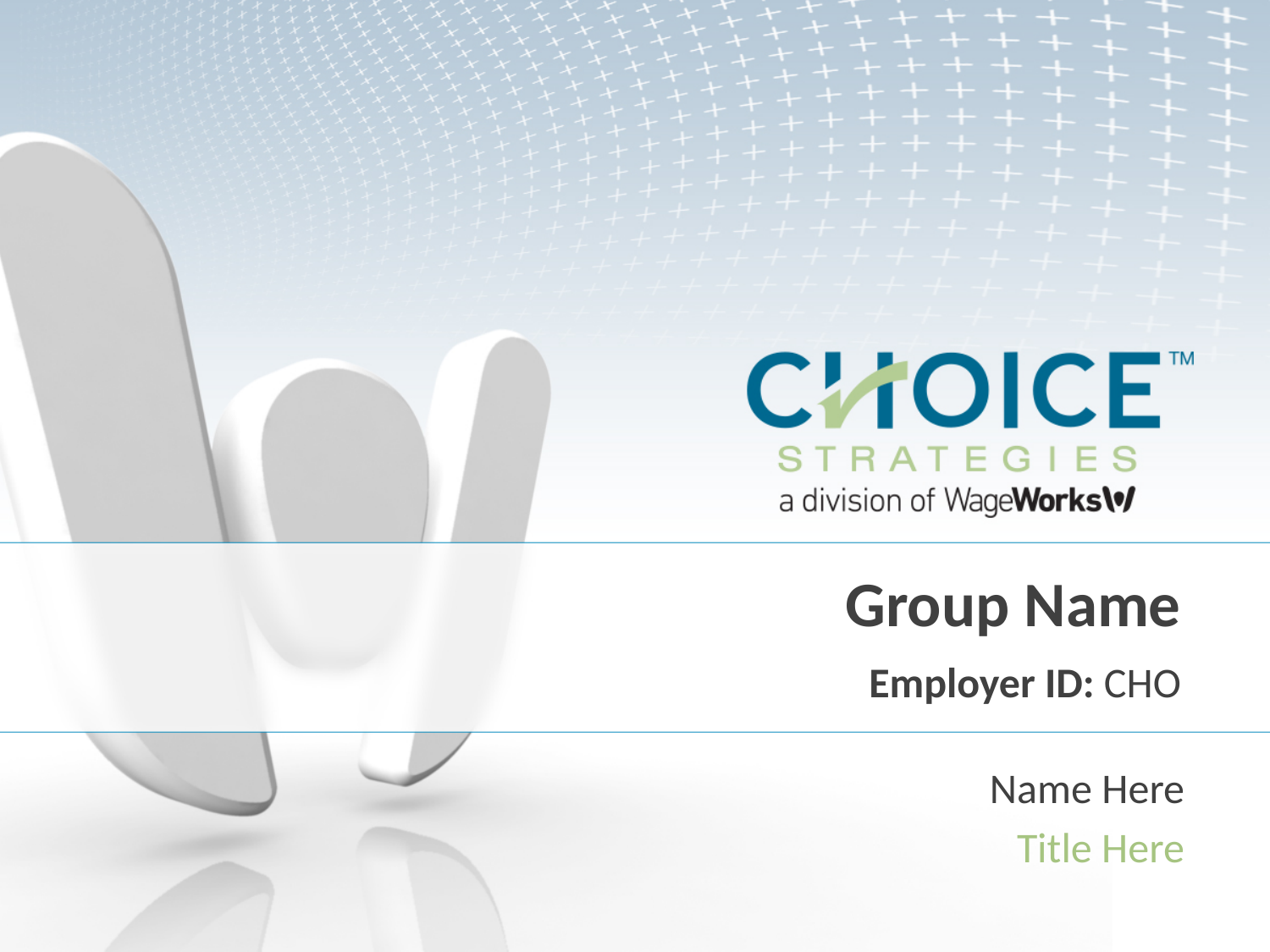

Group Name
Employer ID: CHO
Name Here
Title Here